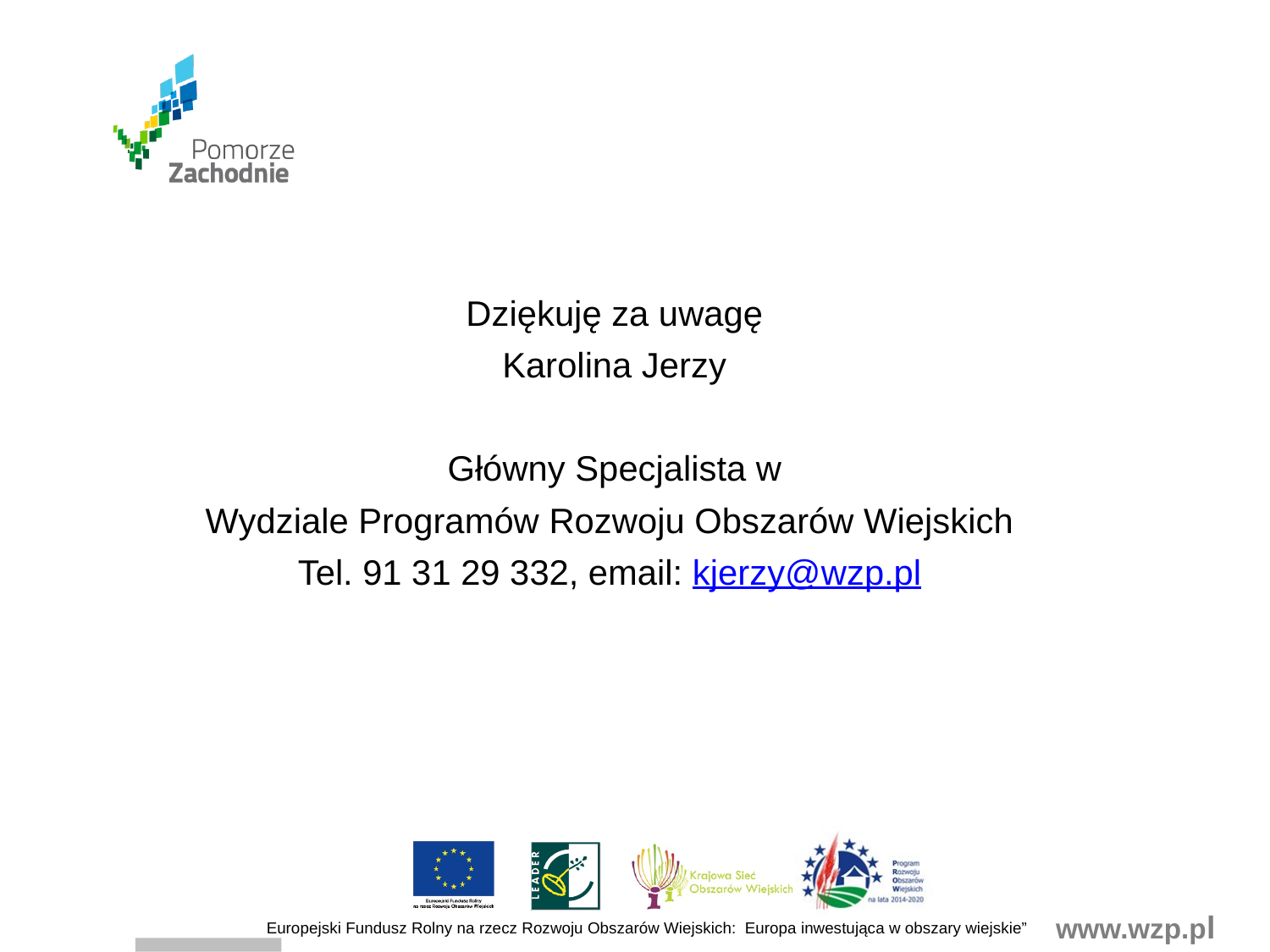

Dziękuję za uwagę
Karolina Jerzy

Główny Specjalista w
Wydziale Programów Rozwoju Obszarów Wiejskich
Tel. 91 31 29 332, email: kjerzy@wzp.pl